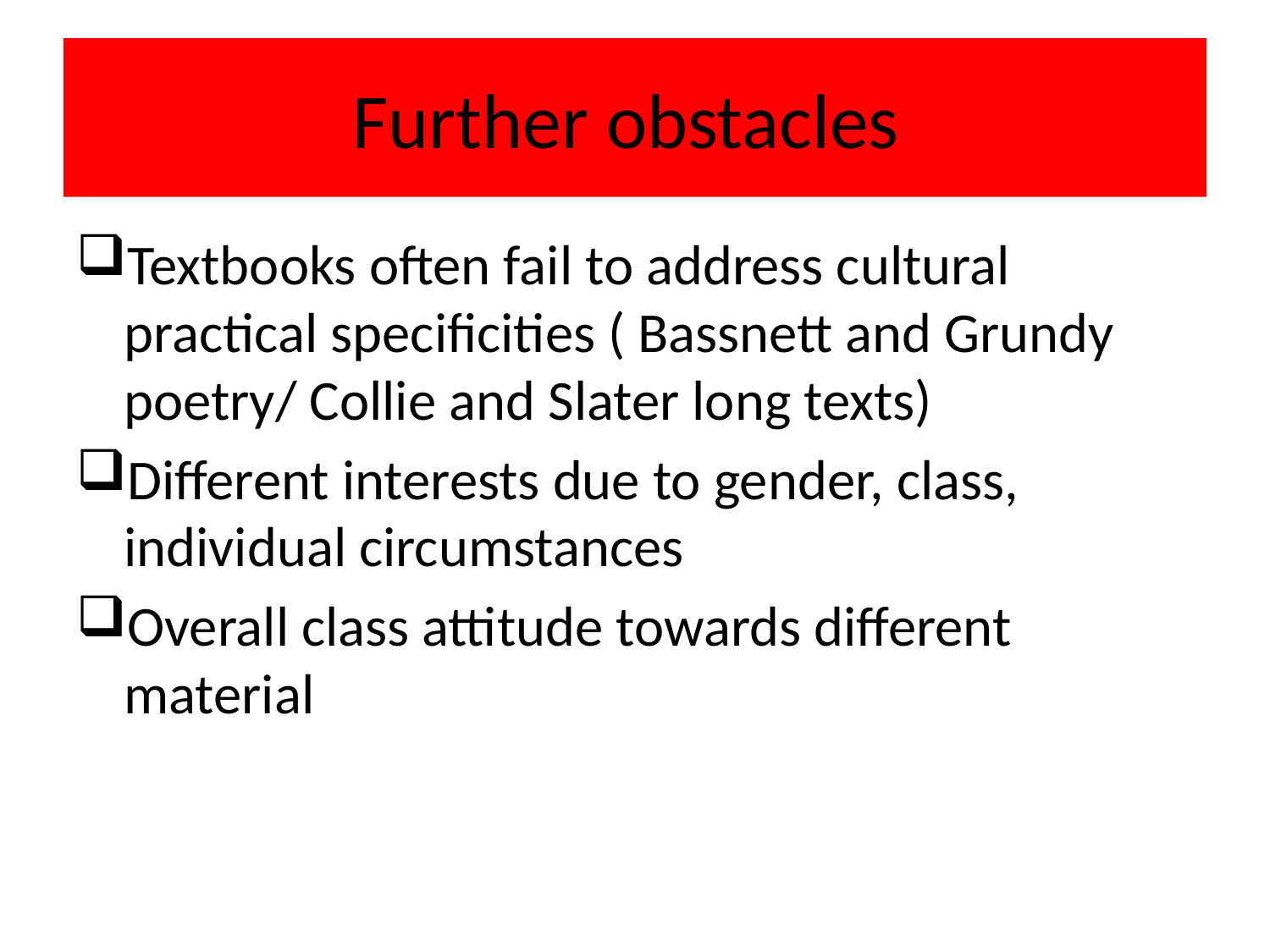

# Further obstacles
Textbooks often fail to address cultural practical specificities ( Bassnett and Grundy poetry/ Collie and Slater long texts)
Different interests due to gender, class, individual circumstances
Overall class attitude towards different material